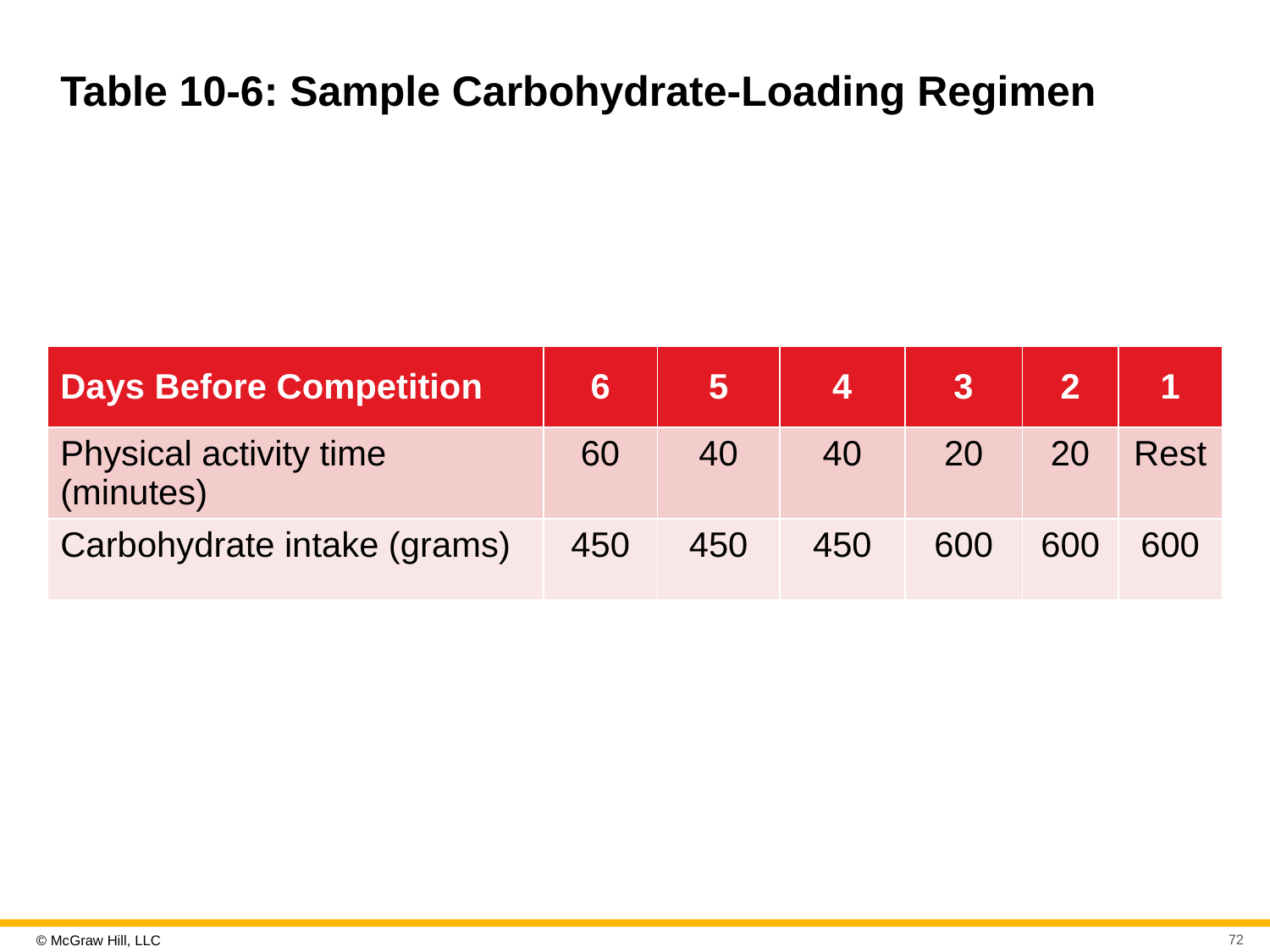

# Table 10-6: Sample Carbohydrate-Loading Regimen
| Days Before Competition | 6 | 5 | 4 | 3 | 2 | 1 |
| --- | --- | --- | --- | --- | --- | --- |
| Physical activity time (minutes) | 60 | 40 | 40 | 20 | 20 | Rest |
| Carbohydrate intake (grams) | 450 | 450 | 450 | 600 | 600 | 600 |
72